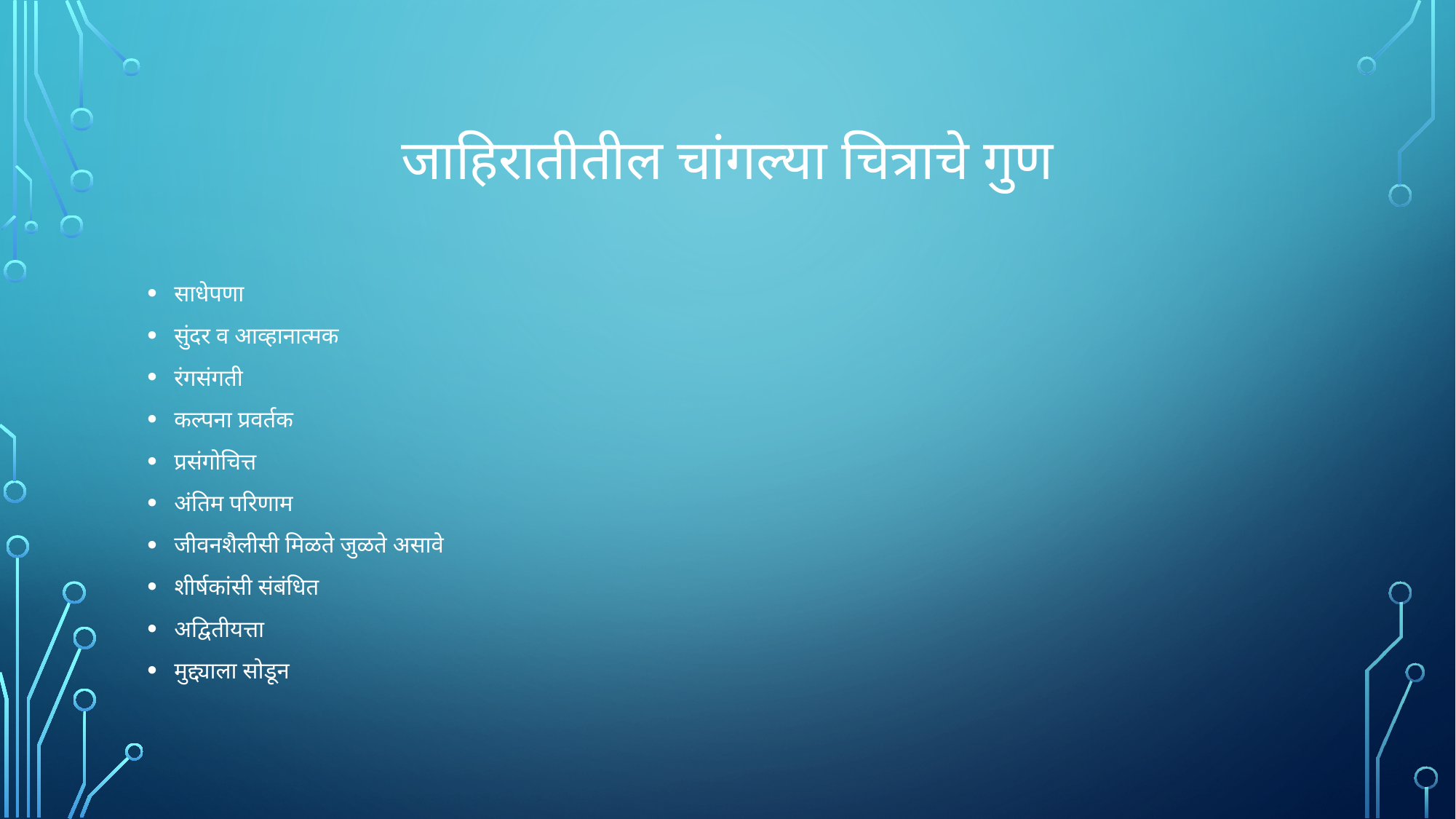

# जाहिरातीतील चांगल्या चित्राचे गुण
साधेपणा
सुंदर व आव्हानात्मक
रंगसंगती
कल्पना प्रवर्तक
प्रसंगोचित्त
अंतिम परिणाम
जीवनशैलीसी मिळते जुळते असावे
शीर्षकांसी संबंधित
अद्वितीयत्ता
मुद्द्याला सोडून